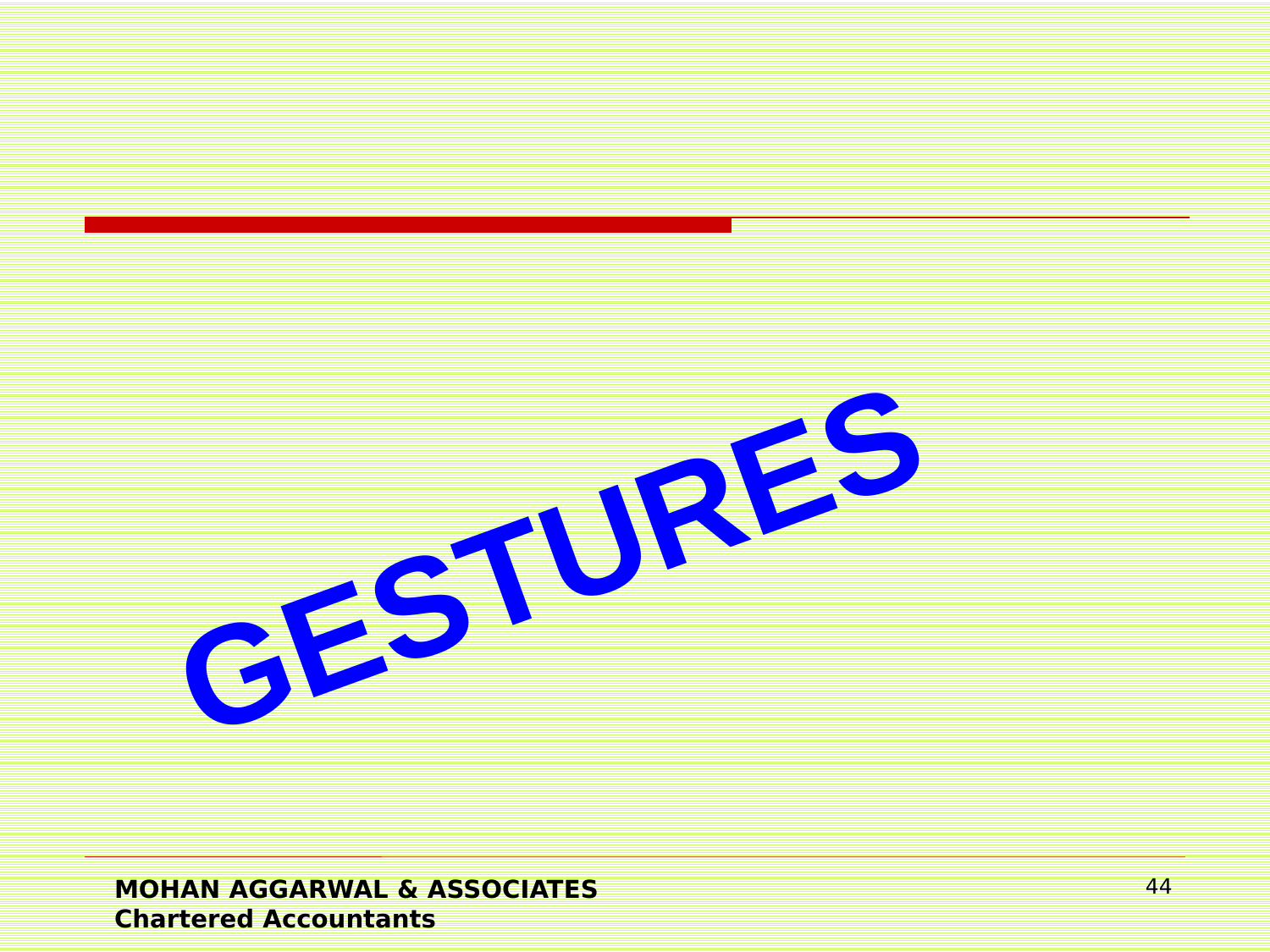

# gestures
MOHAN AGGARWAL & ASSOCIATES  Chartered Accountants
44